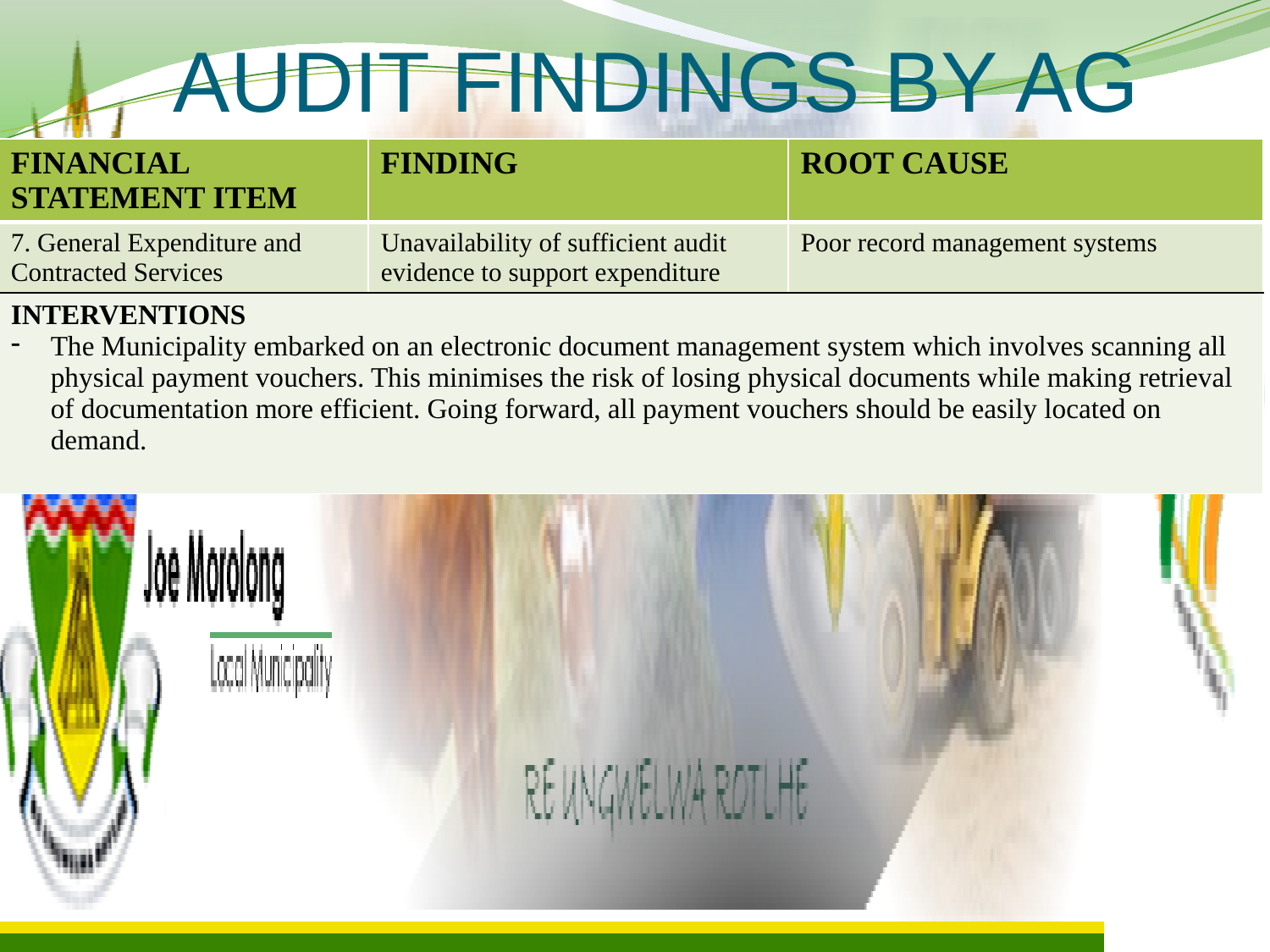

AUDIT FINDINGS BY AG
| FINANCIAL STATEMENT ITEM | FINDING | ROOT CAUSE |
| --- | --- | --- |
| 7. General Expenditure and Contracted Services | Unavailability of sufficient audit evidence to support expenditure | Poor record management systems |
| INTERVENTIONS The Municipality embarked on an electronic document management system which involves scanning all physical payment vouchers. This minimises the risk of losing physical documents while making retrieval of documentation more efficient. Going forward, all payment vouchers should be easily located on demand. |  |  |